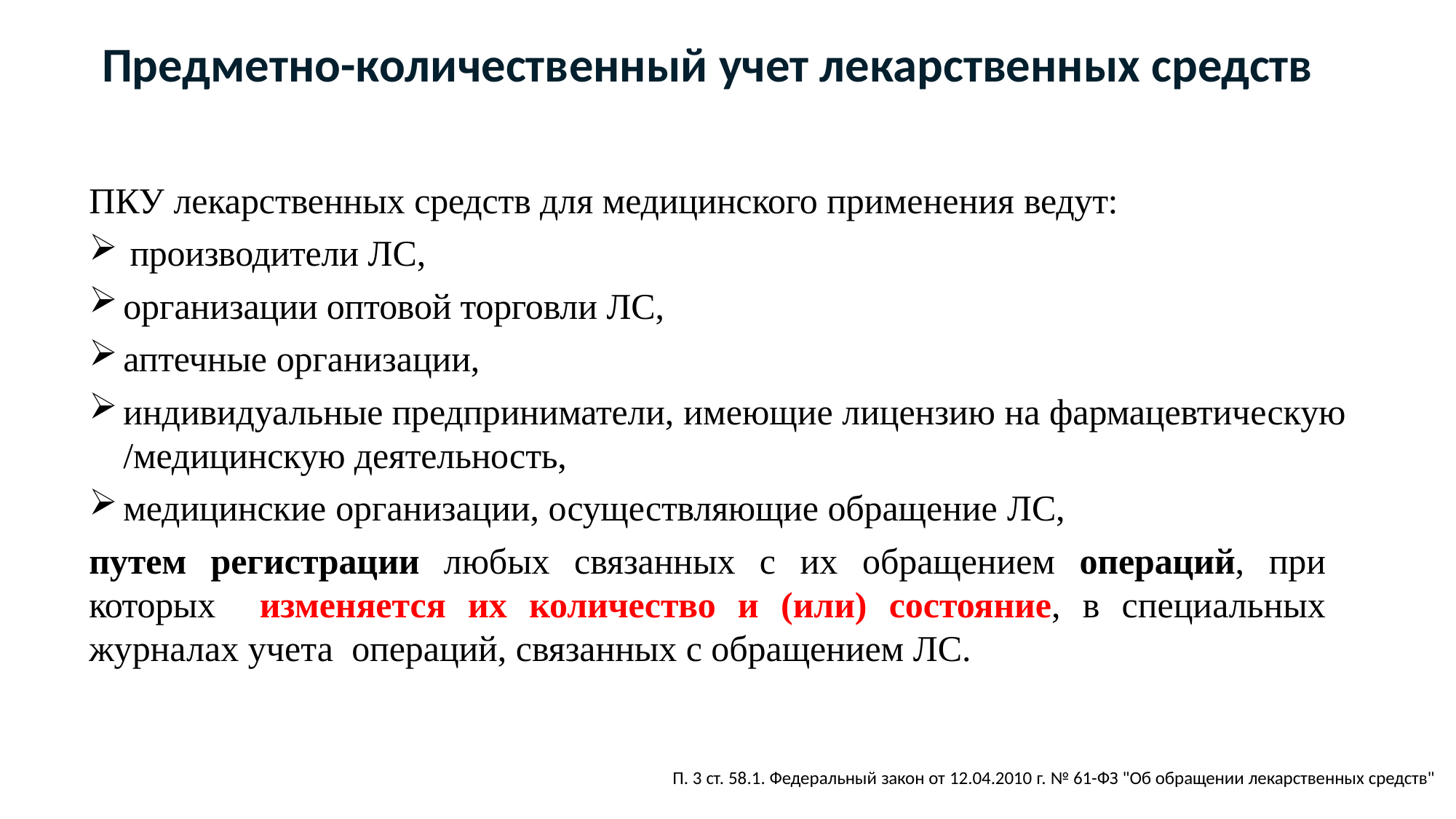

# Предметно-количественный учет лекарственных средств
ПКУ лекарственных средств для медицинского применения ведут:
производители ЛС,
организации оптовой торговли ЛС,
аптечные организации,
индивидуальные предприниматели, имеющие лицензию на фармацевтическую
/медицинскую деятельность,
медицинские организации, осуществляющие обращение ЛС,
путем регистрации любых связанных с их обращением операций, при которых  изменяется их количество и (или) состояние, в специальных журналах учета  операций, связанных с обращением ЛС.
П. 3 ст. 58.1. Федеральный закон от 12.04.2010 г. № 61-ФЗ "Об обращении лекарственных средств"